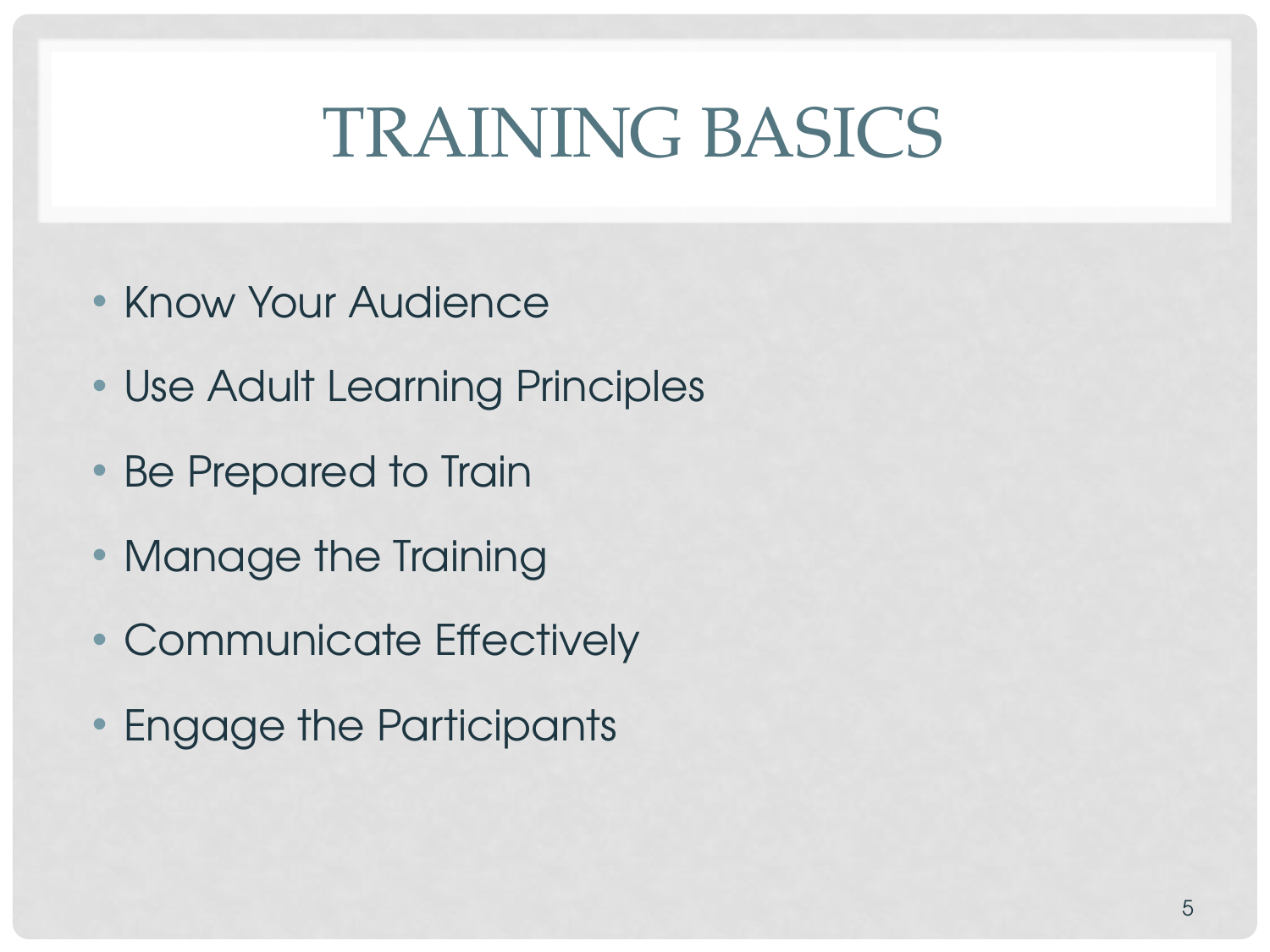

# Training Basics
Know Your Audience
Use Adult Learning Principles
Be Prepared to Train
Manage the Training
Communicate Effectively
Engage the Participants
5